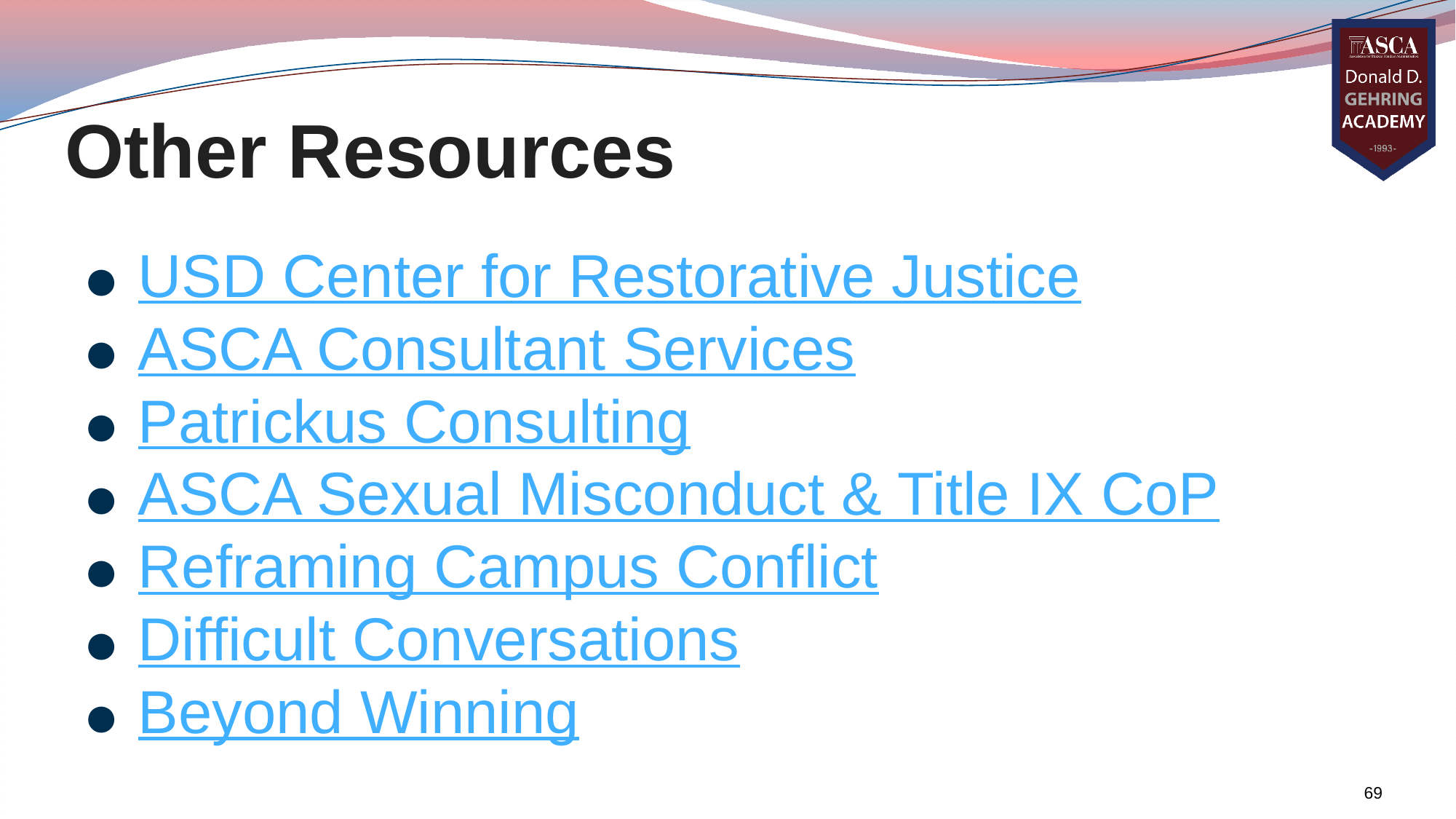

# Other Resources
USD Center for Restorative Justice
ASCA Consultant Services
Patrickus Consulting
ASCA Sexual Misconduct & Title IX CoP
Reframing Campus Conflict
Difficult Conversations
Beyond Winning
69